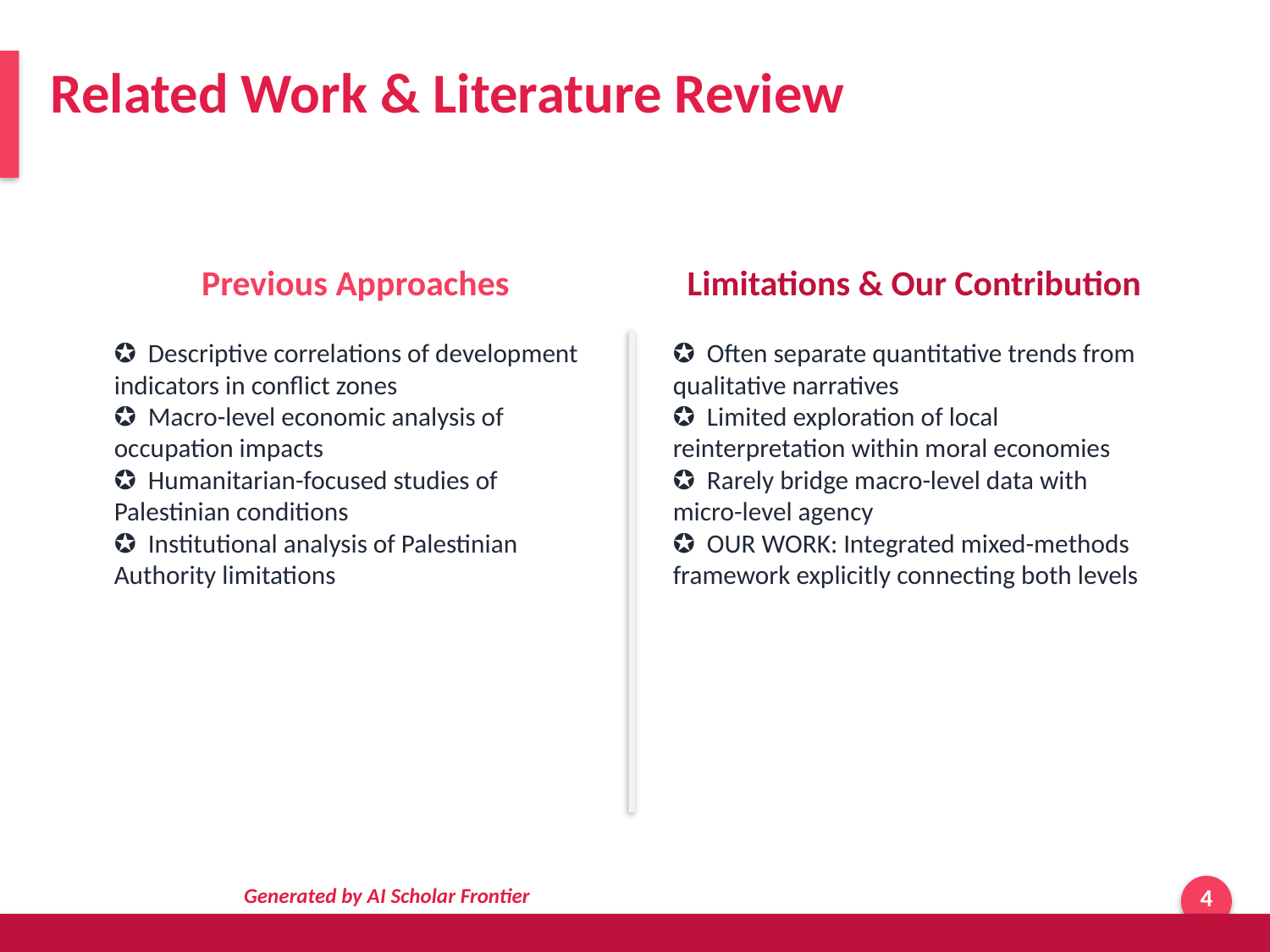

Related Work & Literature Review
Previous Approaches
Limitations & Our Contribution
✪  Descriptive correlations of development indicators in conflict zones
✪  Macro-level economic analysis of occupation impacts
✪  Humanitarian-focused studies of Palestinian conditions
✪  Institutional analysis of Palestinian Authority limitations

✪  Often separate quantitative trends from qualitative narratives
✪  Limited exploration of local reinterpretation within moral economies
✪  Rarely bridge macro-level data with micro-level agency
✪  OUR WORK: Integrated mixed-methods framework explicitly connecting both levels
Generated by AI Scholar Frontier

4